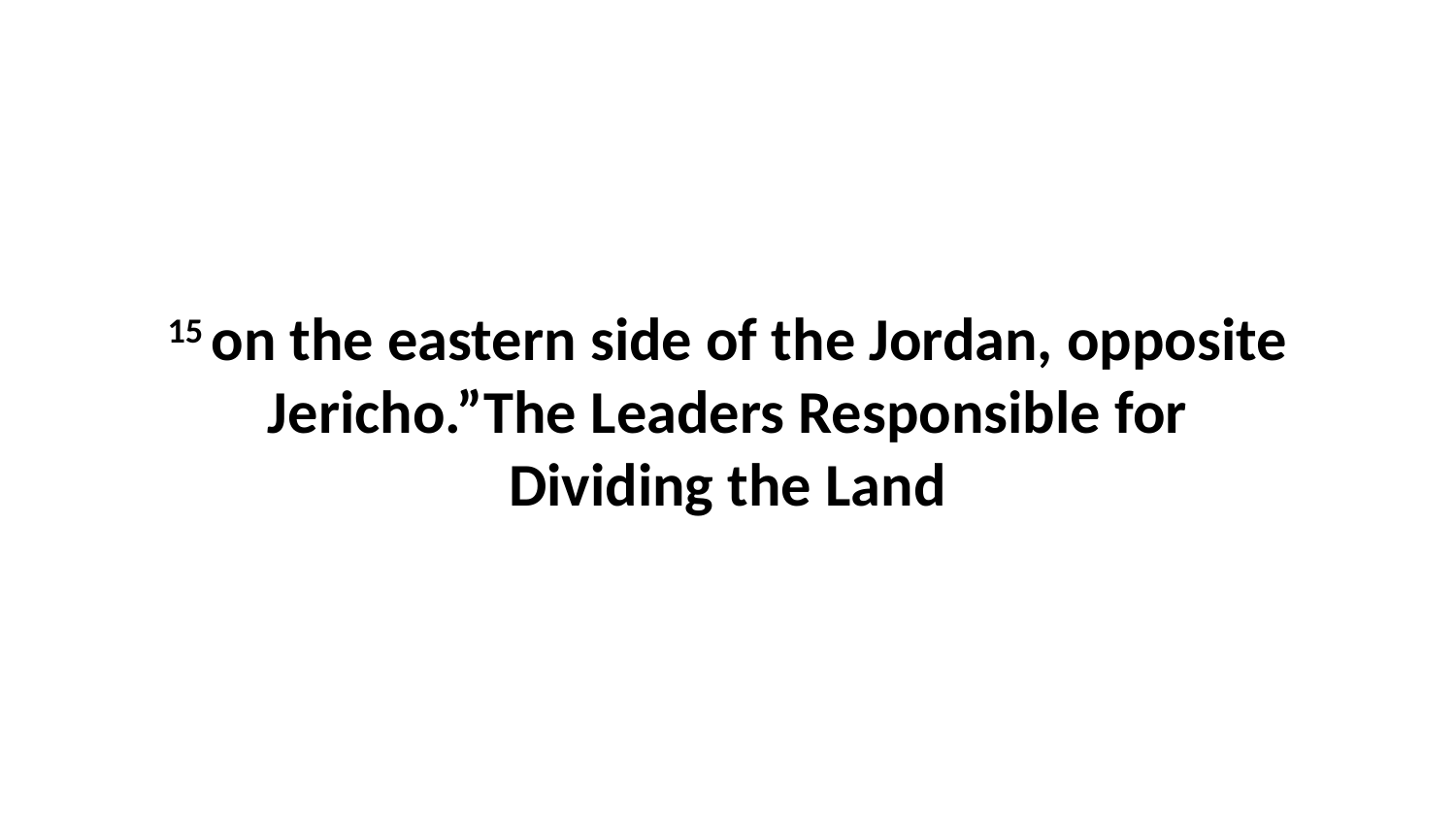

15 on the eastern side of the Jordan, opposite Jericho.”The Leaders Responsible for Dividing the Land